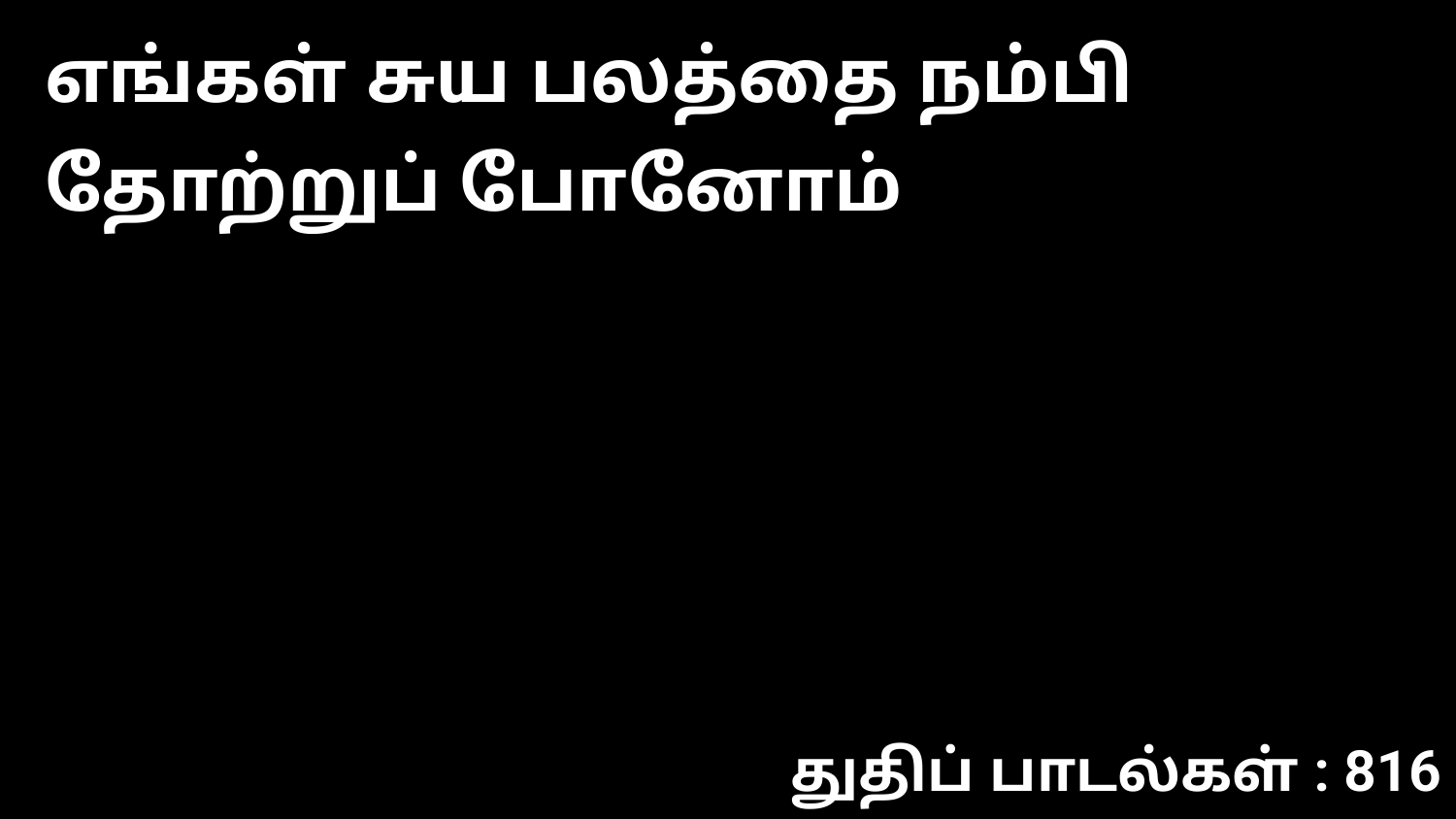

எங்கள் சுய பலத்தை நம்பி தோற்றுப் போனோம்
துதிப் பாடல்கள் : 816